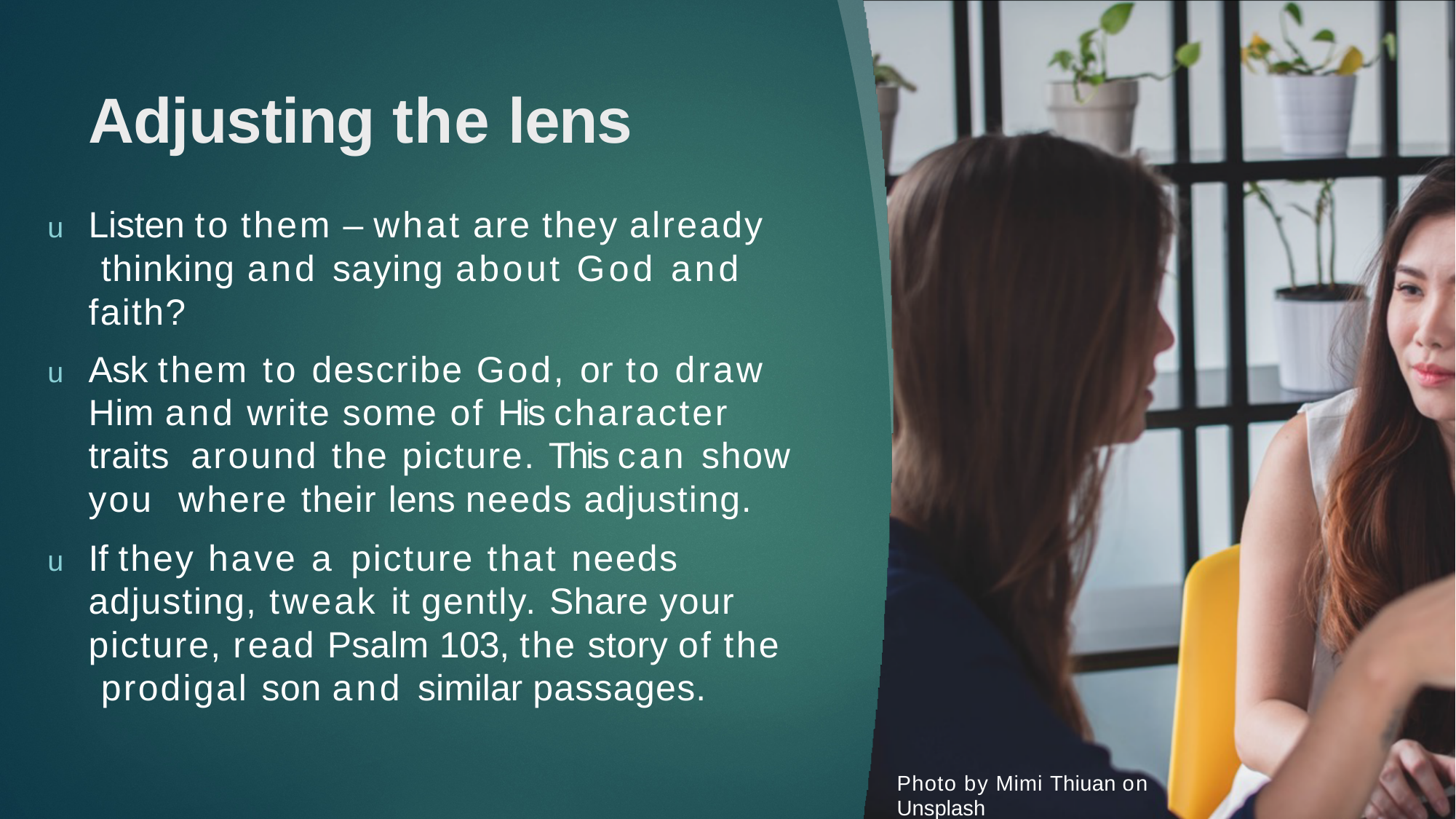

# Adjusting the lens
u	Listen to them – what are they already  thinking and saying about God and  faith?
u	Ask them to describe God, or to draw  Him and write some of His character traits  around the picture. This can show you  where their lens needs adjusting.
u	If they have a picture that needs  adjusting, tweak it gently. Share your  picture, read Psalm 103, the story of the  prodigal son and similar passages.
Photo by Mimi Thiuan on Unsplash